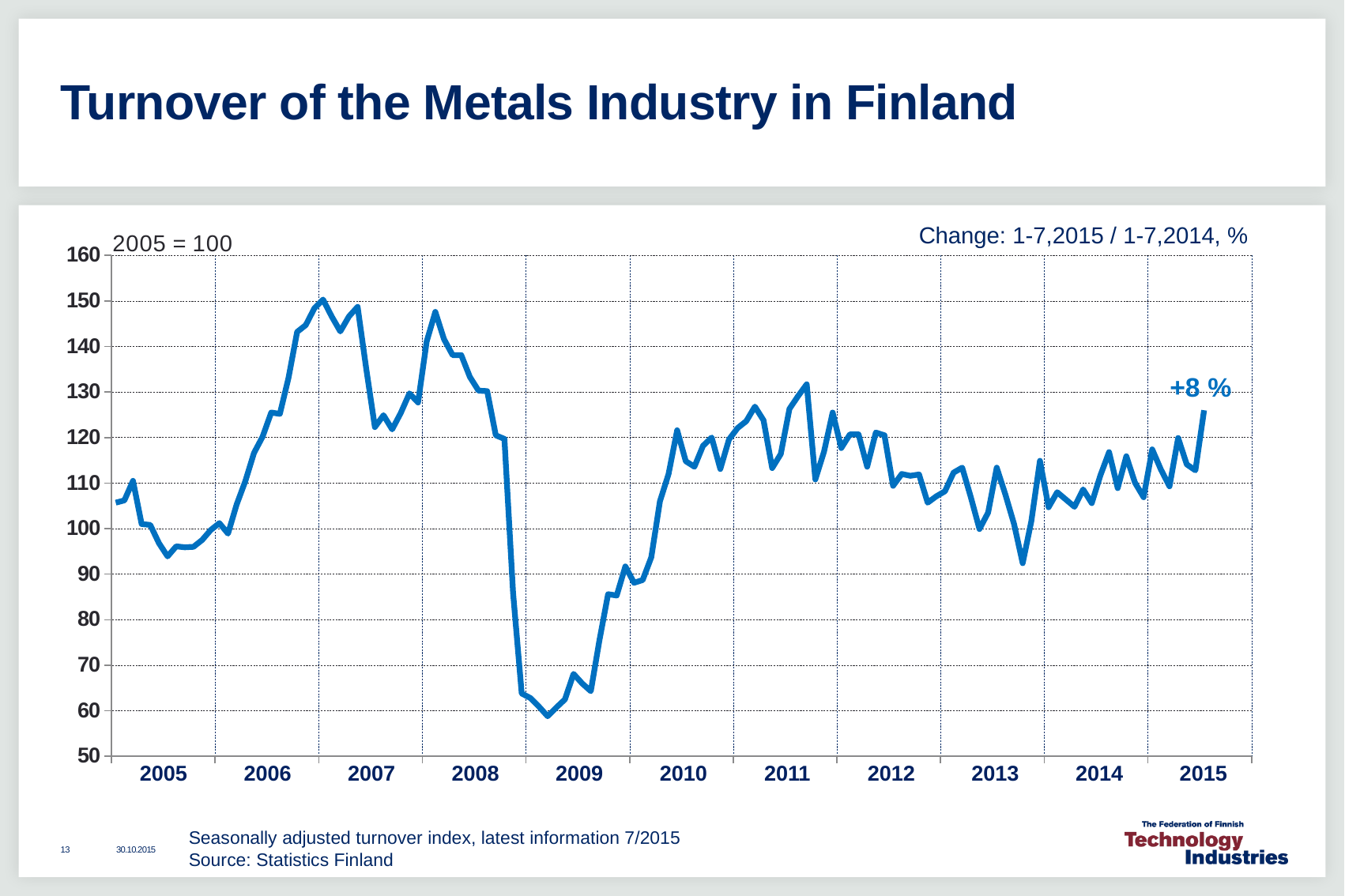

# Turnover of the Metals Industry in Finland
Change: 1-7,2015 / 1-7,2014, %

### Chart

| Category | Metallien jalostus / Metals industry |
|---|---|
| 38353 | 105.7 |
| 38384 | 106.2 |
| 38412 | 110.5 |
| 38443 | 101.0 |
| 38473 | 100.8 |
| 38504 | 96.8 |
| 38534 | 93.9 |
| 38565 | 96.1 |
| 38596 | 95.9 |
| 38626 | 96.0 |
| 38657 | 97.5 |
| 38687 | 99.7 |
| 38718 | 101.2 |
| 38749 | 98.9 |
| 38777 | 105.3 |
| 38808 | 110.4 |
| 38838 | 116.6 |
| 38869 | 120.2 |
| 38899 | 125.5 |
| 38930 | 125.2 |
| 38961 | 133.1 |
| 38991 | 143.2 |
| 39022 | 144.7 |
| 39052 | 148.4 |
| 39083 | 150.3 |
| 39114 | 146.6 |
| 39142 | 143.3 |
| 39173 | 146.6 |
| 39203 | 148.7 |
| 39234 | 135.1 |
| 39264 | 122.3 |
| 39295 | 124.9 |
| 39326 | 121.8 |
| 39356 | 125.4 |
| 39387 | 129.7 |
| 39417 | 127.7 |
| 39448 | 141.1 |
| 39479 | 147.6 |
| 39508 | 141.6 |
| 39539 | 138.1 |
| 39569 | 138.1 |
| 39600 | 133.3 |
| 39630 | 130.3 |
| 39661 | 130.2 |
| 39692 | 120.5 |
| 39722 | 119.7 |
| 39753 | 85.9 |
| 39783 | 63.8 |
| 39814 | 62.8 |
| 39845 | 60.9 |
| 39873 | 58.8 |
| 39904 | 60.7 |
| 39934 | 62.5 |
| 39965 | 68.1 |
| 39995 | 66.0 |
| 40026 | 64.3 |
| 40057 | 75.5 |
| 40087 | 85.6 |
| 40118 | 85.3 |
| 40148 | 91.7 |
| 40179 | 88.1 |
| 40210 | 88.7 |
| 40238 | 93.7 |
| 40269 | 106.0 |
| 40299 | 112.0 |
| 40330 | 121.6 |
| 40360 | 114.8 |
| 40391 | 113.6 |
| 40422 | 118.2 |
| 40452 | 120.0 |
| 40483 | 113.1 |
| 40513 | 119.6 |
| 40544 | 122.1 |
| 40575 | 123.6 |
| 40603 | 126.8 |
| 40634 | 123.8 |
| 40664 | 113.3 |
| 40695 | 116.4 |
| 40725 | 126.3 |
| 40756 | 129.1 |
| 40787 | 131.7 |
| 40817 | 110.8 |
| 40848 | 116.9 |
| 40878 | 125.5 |
| 40909 | 117.7 |
| 40940 | 120.7 |
| 40969 | 120.7 |
| 41000 | 113.6 |
| 41030 | 121.1 |
| 41061 | 120.5 |
| 41091 | 109.4 |
| 41122 | 112.0 |
| 41153 | 111.6 |
| 41183 | 111.9 |
| 41214 | 105.7 |
| 41244 | 107.1 |
| 41275 | 108.2 |
| 41306 | 112.3 |
| 41334 | 113.4 |
| 41365 | 106.9 |
| 41395 | 99.9 |
| 41426 | 103.5 |
| 41456 | 113.4 |
| 41487 | 107.5 |
| 41518 | 101.0 |
| 41548 | 92.4 |
| 41579 | 101.6 |
| 41609 | 114.9 |
| 41640 | 104.7 |
| 41671 | 108.0 |
| 41699 | 106.4 |
| 41730 | 104.8 |
| 41760 | 108.61 |
| 41791 | 105.6 |
| 41821 | 111.7 |
| 41852 | 116.8 |
| 41883 | 108.9 |
| 41913 | 115.9 |
| 41944 | 110.1 |
| 41974 | 106.9 |
| 42005 | 117.4 |
| 42036 | 113.0 |
| 42064 | 109.3 |
| 42095 | 119.9 |
| 42125 | 114.1 |
| 42156 | 112.8 |
| 42186 | 126.0 |
| 42217 | None |
| 42248 | None |
| 42278 | None |
| 42309 | None |
| 42339 | None |
+8 %
| 2005 | 2006 | 2007 | 2008 | 2009 | 2010 | 2011 | 2012 | 2013 | 2014 | 2015 |
| --- | --- | --- | --- | --- | --- | --- | --- | --- | --- | --- |
Seasonally adjusted turnover index, latest information 7/2015
Source: Statistics Finland
30.10.2015
13